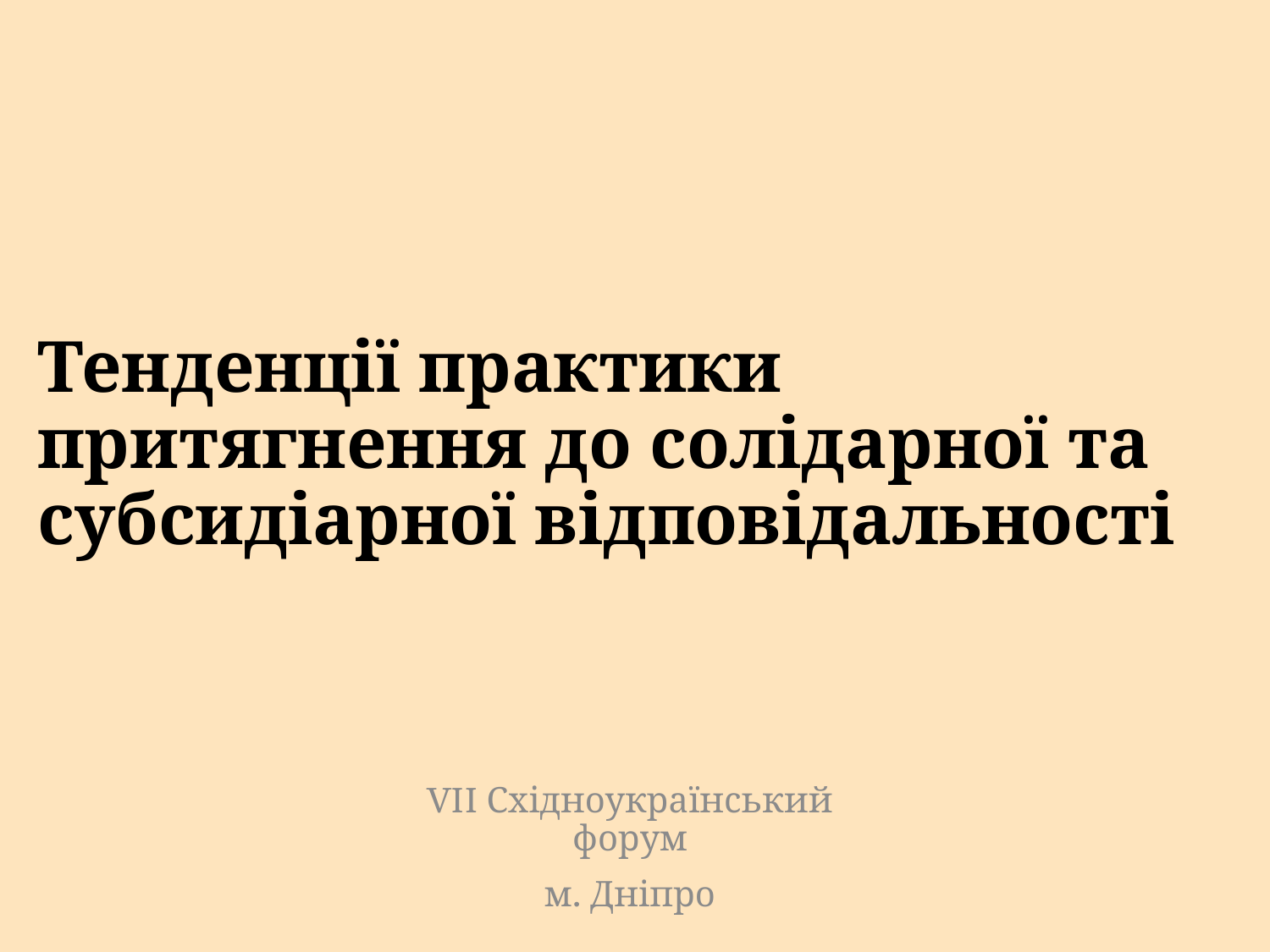

# Тенденції практики притягнення до солідарної та субсидіарної відповідальності

VII Східноукраїнський форум
м. Дніпро